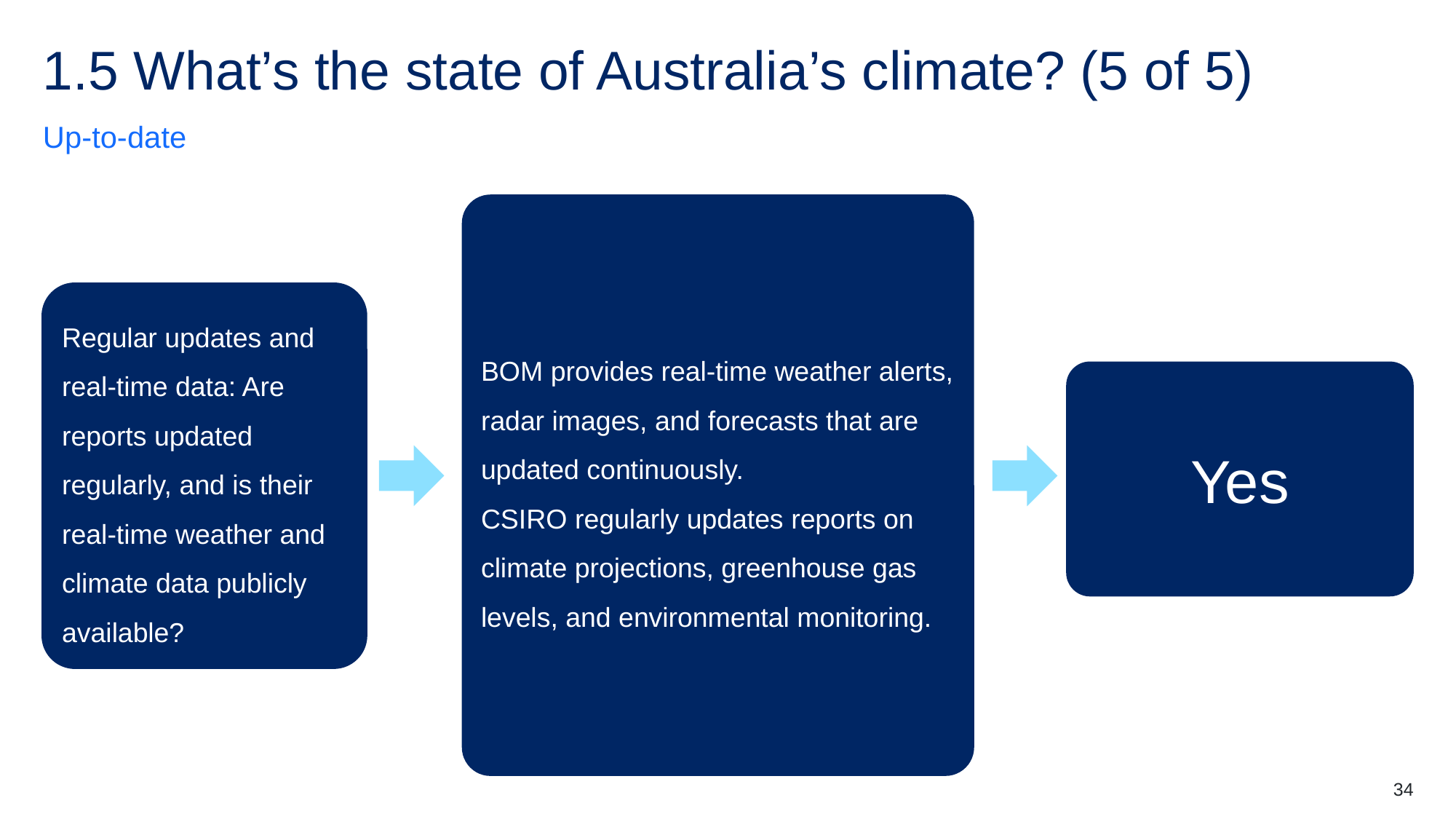

# 1.5 What’s the state of Australia’s climate? (5 of 5)
Up-to-date
BOM provides real-time weather alerts, radar images, and forecasts that are updated continuously.
CSIRO regularly updates reports on climate projections, greenhouse gas levels, and environmental monitoring.
Regular updates and real-time data: Are reports updated regularly, and is their real-time weather and climate data publicly available?
Yes

34